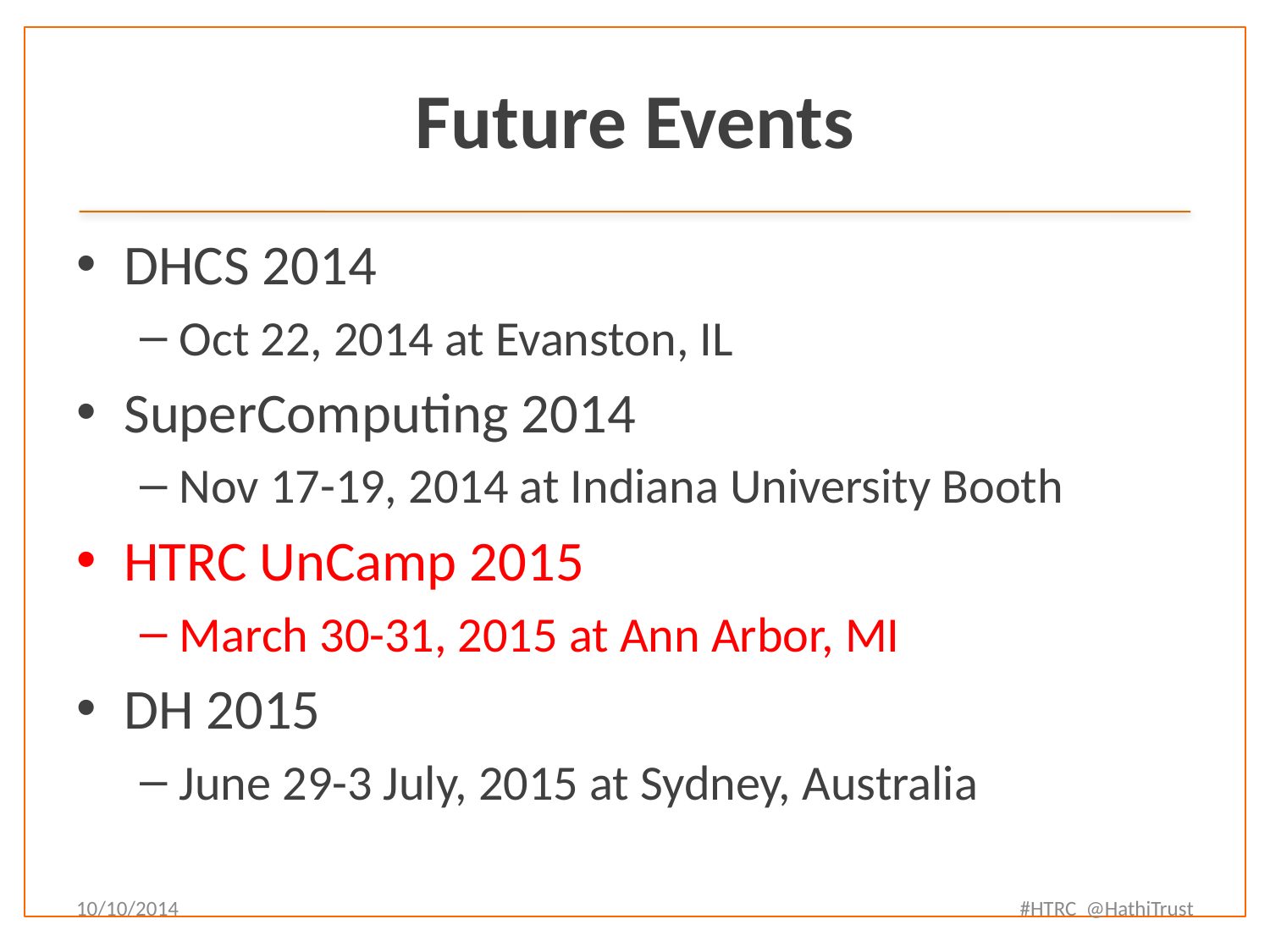

# Future Events
DHCS 2014
Oct 22, 2014 at Evanston, IL
SuperComputing 2014
Nov 17-19, 2014 at Indiana University Booth
HTRC UnCamp 2015
March 30-31, 2015 at Ann Arbor, MI
DH 2015
June 29-3 July, 2015 at Sydney, Australia